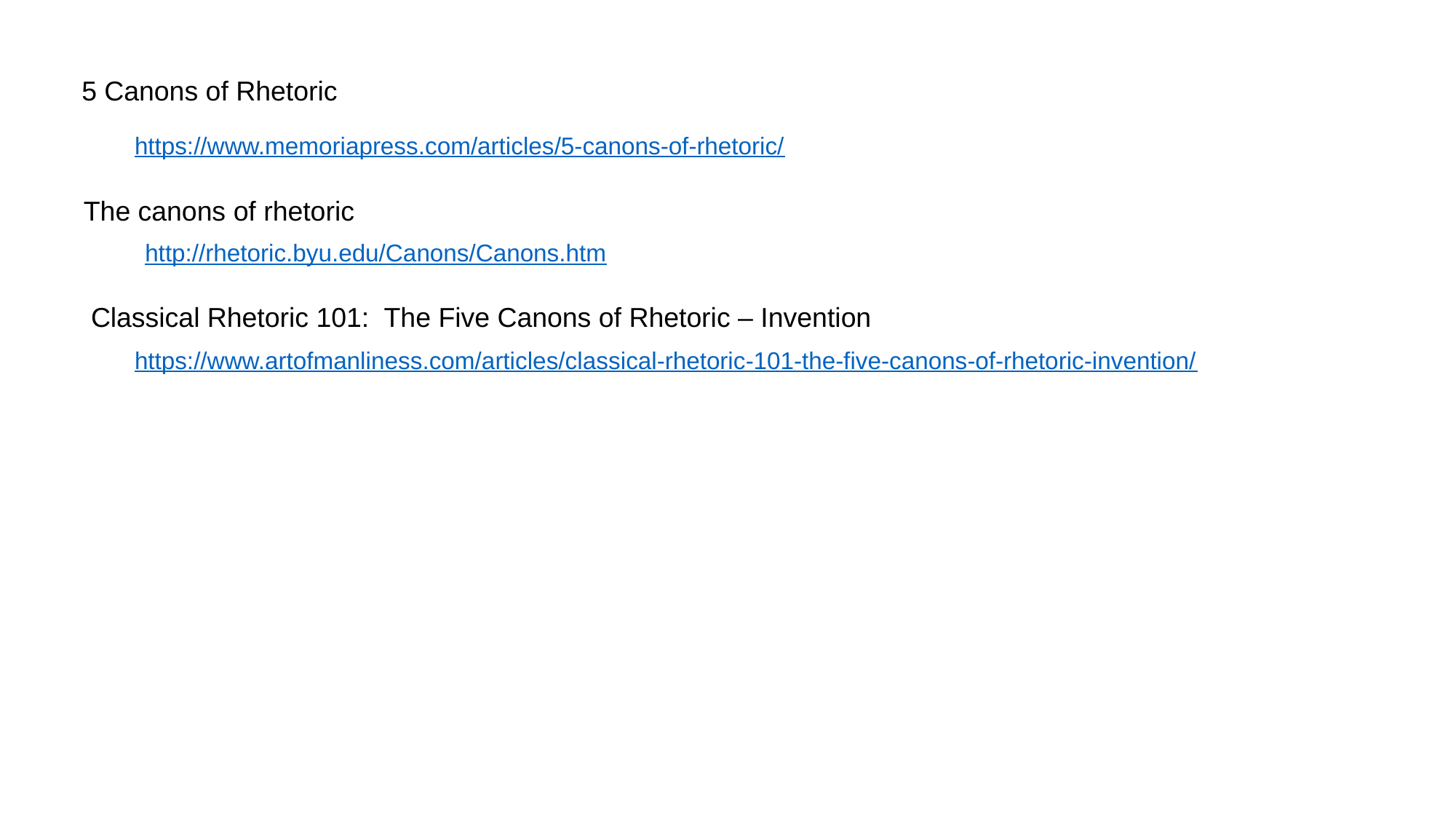

5 Canons of Rhetoric
https://www.memoriapress.com/articles/5-canons-of-rhetoric/
The canons of rhetoric
http://rhetoric.byu.edu/Canons/Canons.htm
Classical Rhetoric 101:  The Five Canons of Rhetoric – Invention
https://www.artofmanliness.com/articles/classical-rhetoric-101-the-five-canons-of-rhetoric-invention/